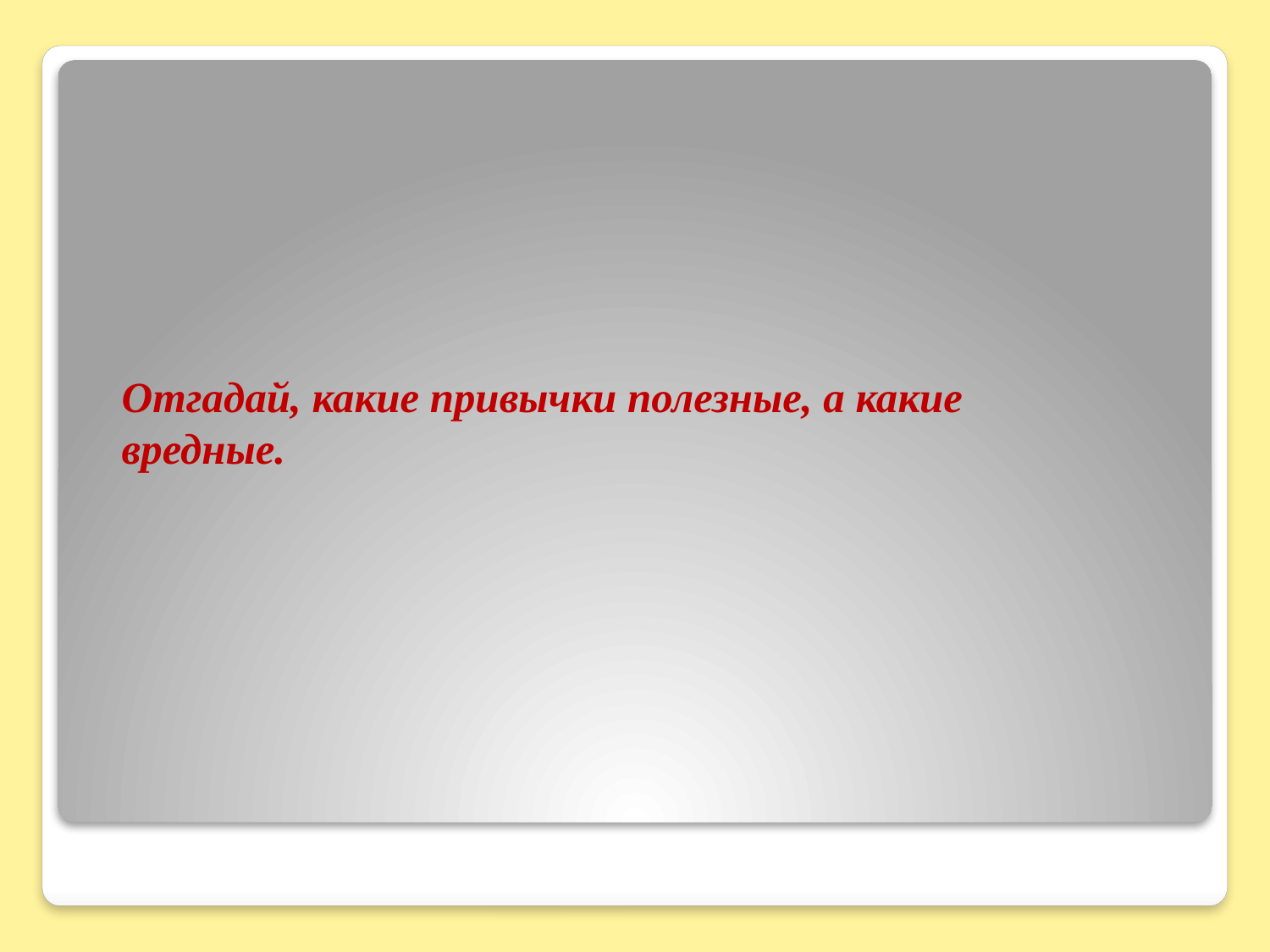

# Отгадай, какие привычки полезные, а какие вредные.